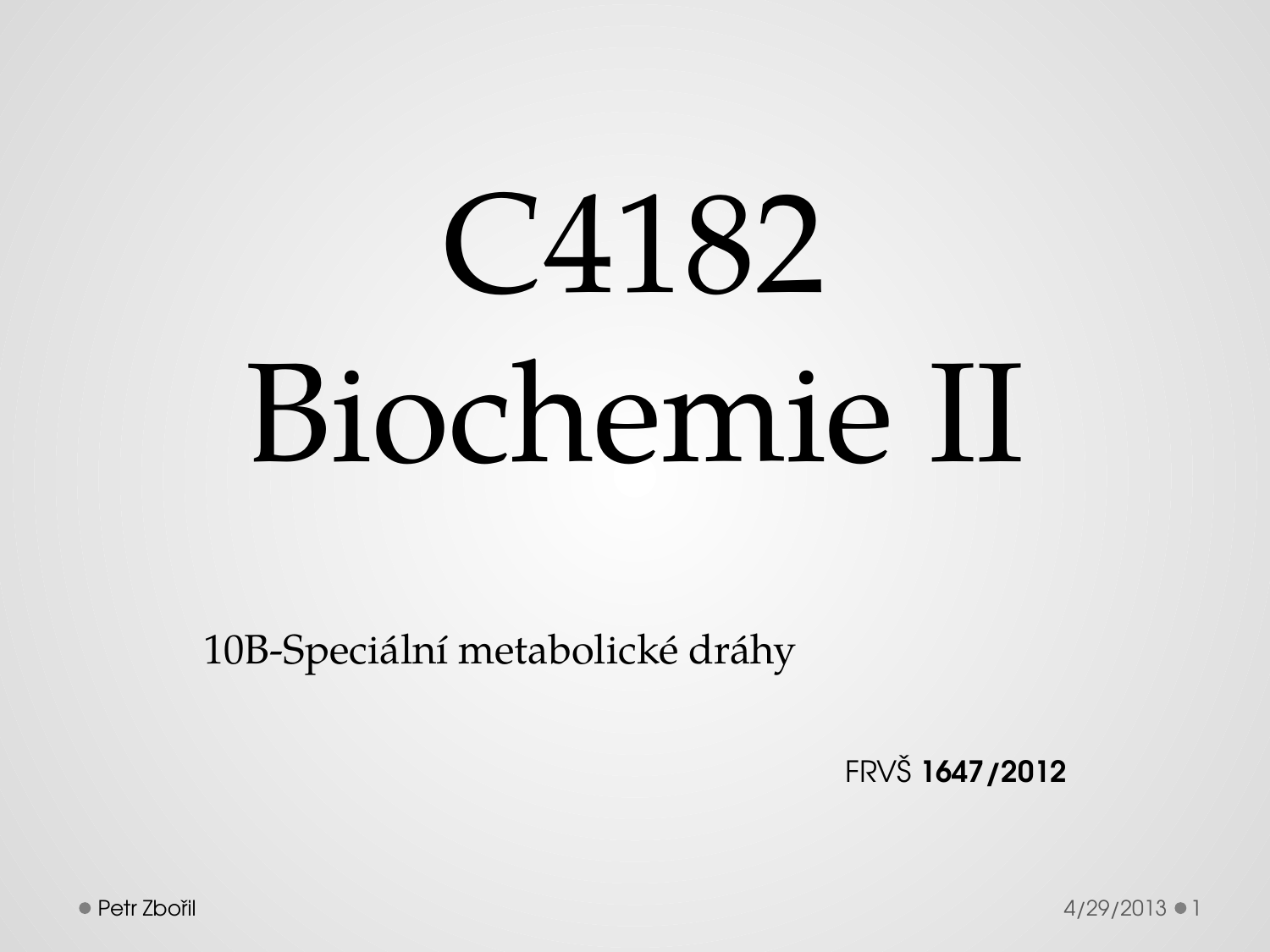

# C4182 Biochemie II
10B-Speciální metabolické dráhy

FRVŠ 1647/2012

Petr Zbořil
4/29/2013
1